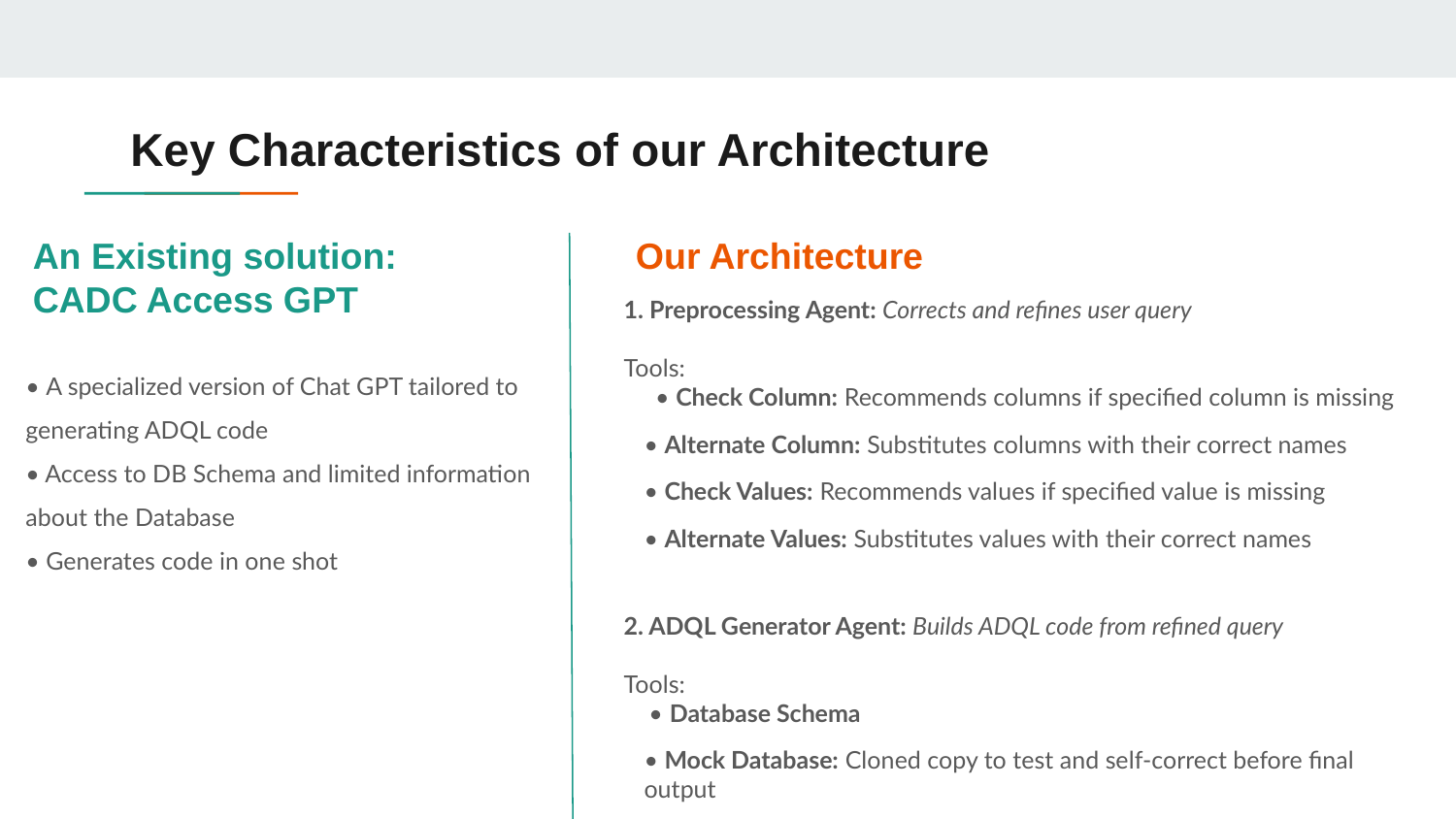

# Key Characteristics of our Architecture

An Existing solution: CADC Access GPT
Our Architecture

1. Preprocessing Agent: Corrects and refines user query
Tools:
     • Check Column: Recommends columns if specified column is missing
	• Alternate Column: Substitutes columns with their correct names
	• Check Values: Recommends values if specified value is missing
	• Alternate Values: Substitutes values with their correct names
2. ADQL Generator Agent: Builds ADQL code from refined query
Tools:
    • Database Schema
	• Mock Database: Cloned copy to test and self-correct before final output
• A specialized version of Chat GPT tailored to generating ADQL code
• Access to DB Schema and limited information about the Database
• Generates code in one shot